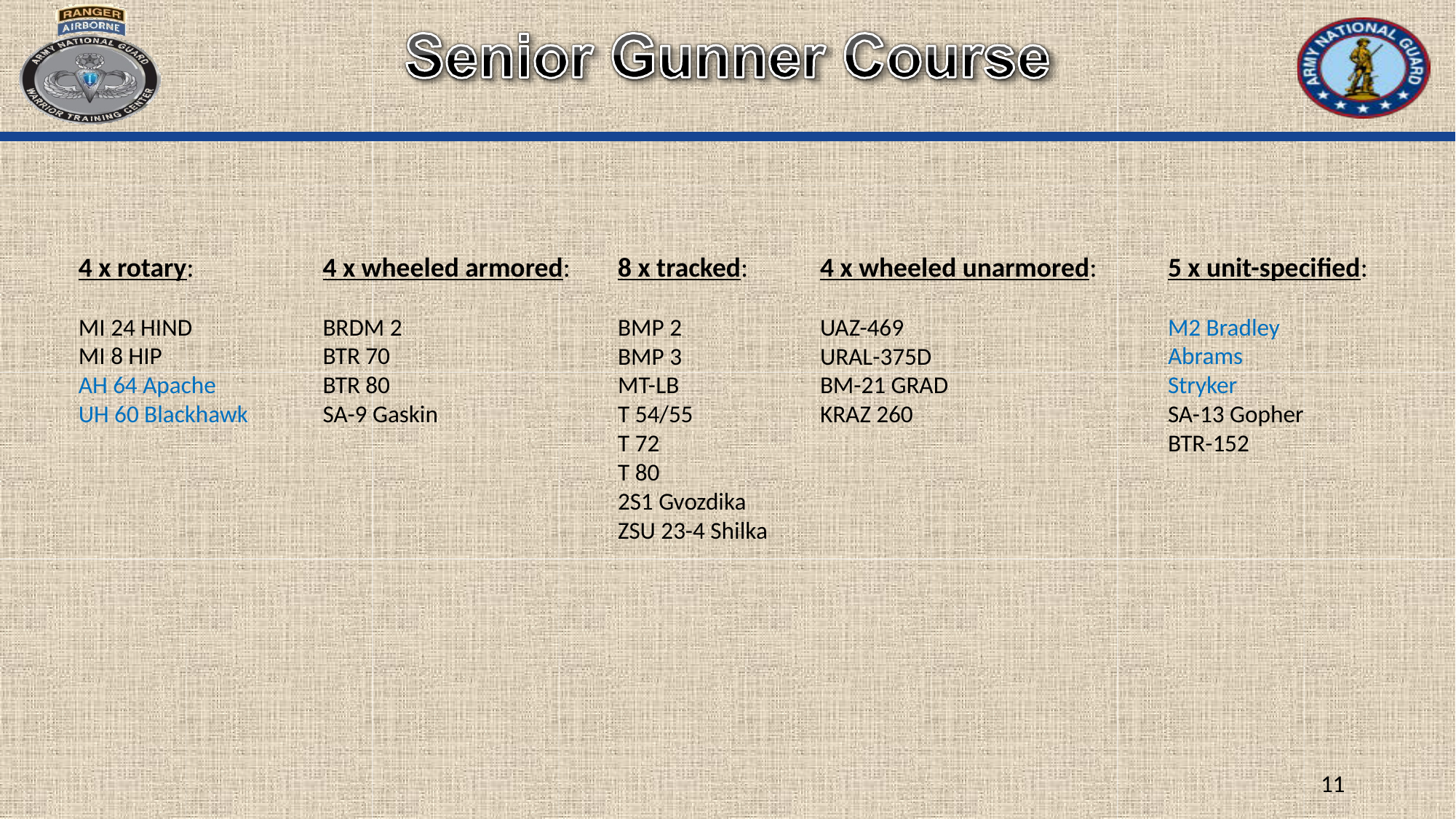

4 x rotary:

MI 24 HIND
MI 8 HIP
AH 64 Apache
UH 60 Blackhawk

4 x wheeled armored:

BRDM 2
BTR 70
BTR 80
SA-9 Gaskin
8 x tracked:

BMP 2
BMP 3
MT-LB
T 54/55
T 72
T 80
2S1 Gvozdika
ZSU 23-4 Shilka

4 x wheeled unarmored:

UAZ-469
URAL-375D
BM-21 GRAD
KRAZ 260

5 x unit-specified:

M2 Bradley
Abrams
Stryker
SA-13 Gopher
BTR-152
11